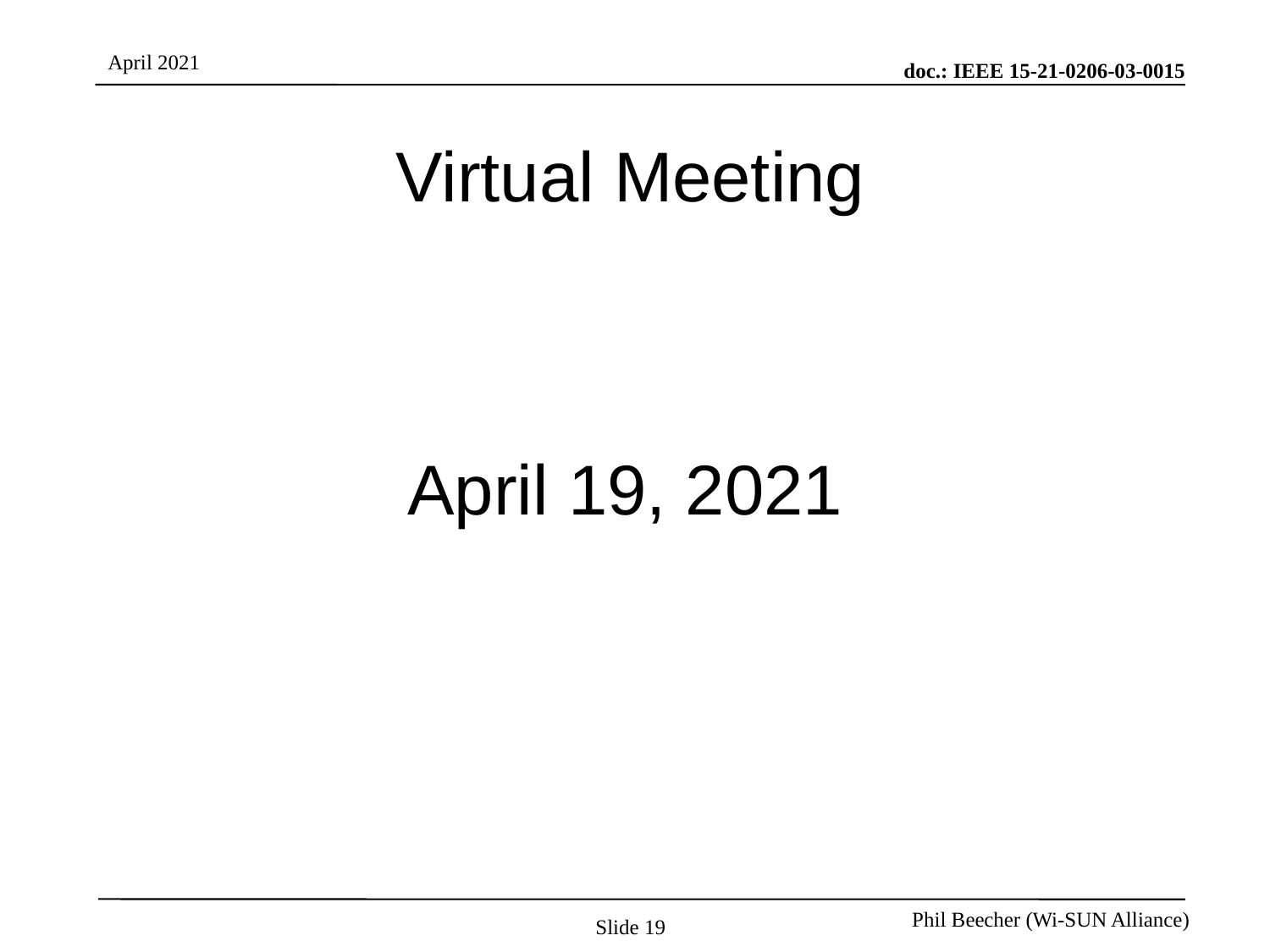

Virtual Meeting

# April 19, 2021
Slide 19